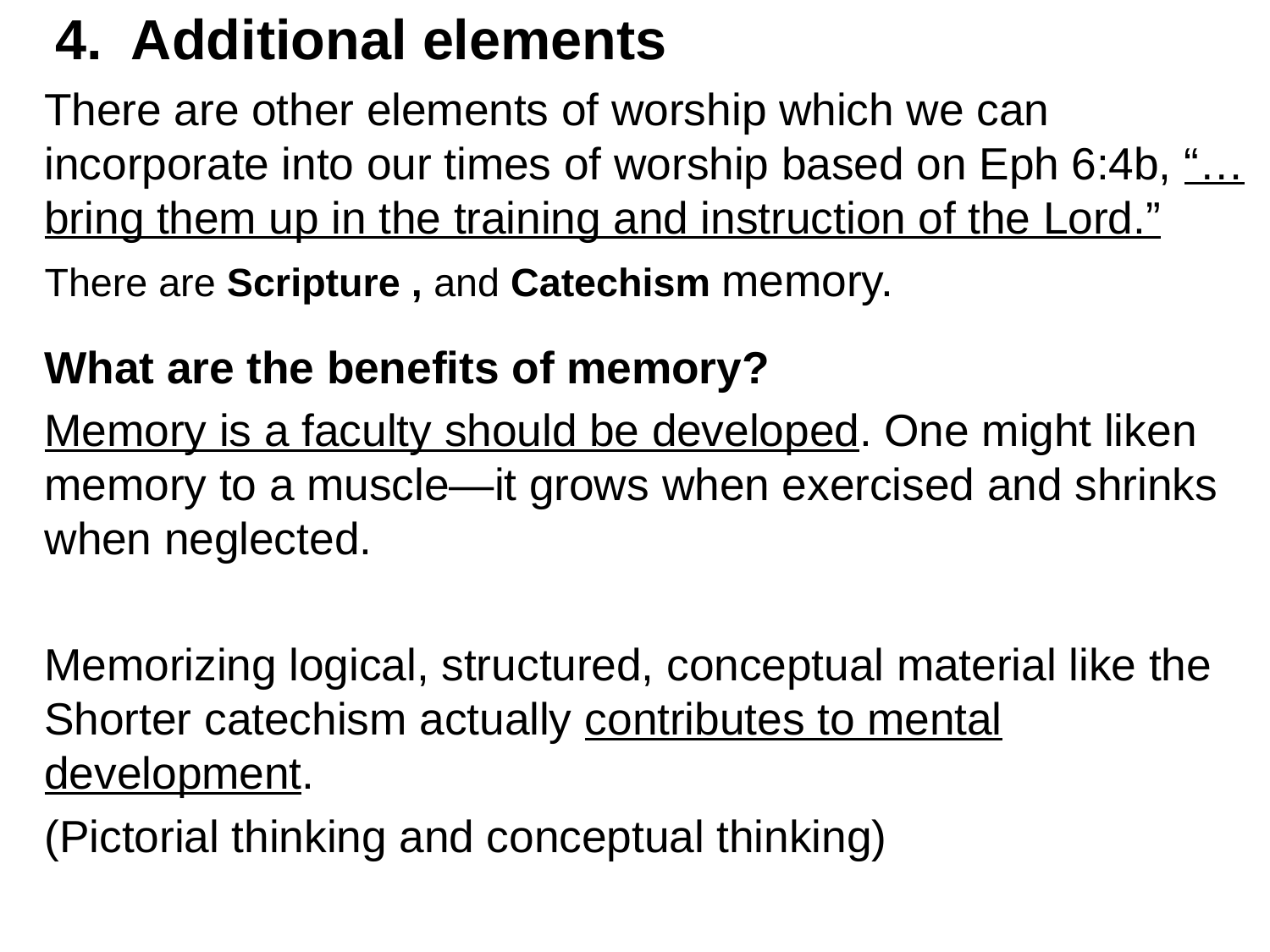

# 4.  Additional elements
There are other elements of worship which we can incorporate into our times of worship based on Eph 6:4b, “…bring them up in the training and instruction of the Lord.”
There are Scripture , and Catechism memory.

What are the benefits of memory?
Memory is a faculty should be developed. One might liken memory to a muscle—it grows when exercised and shrinks when neglected.

Memorizing logical, structured, conceptual material like the Shorter catechism actually contributes to mental development.
(Pictorial thinking and conceptual thinking)